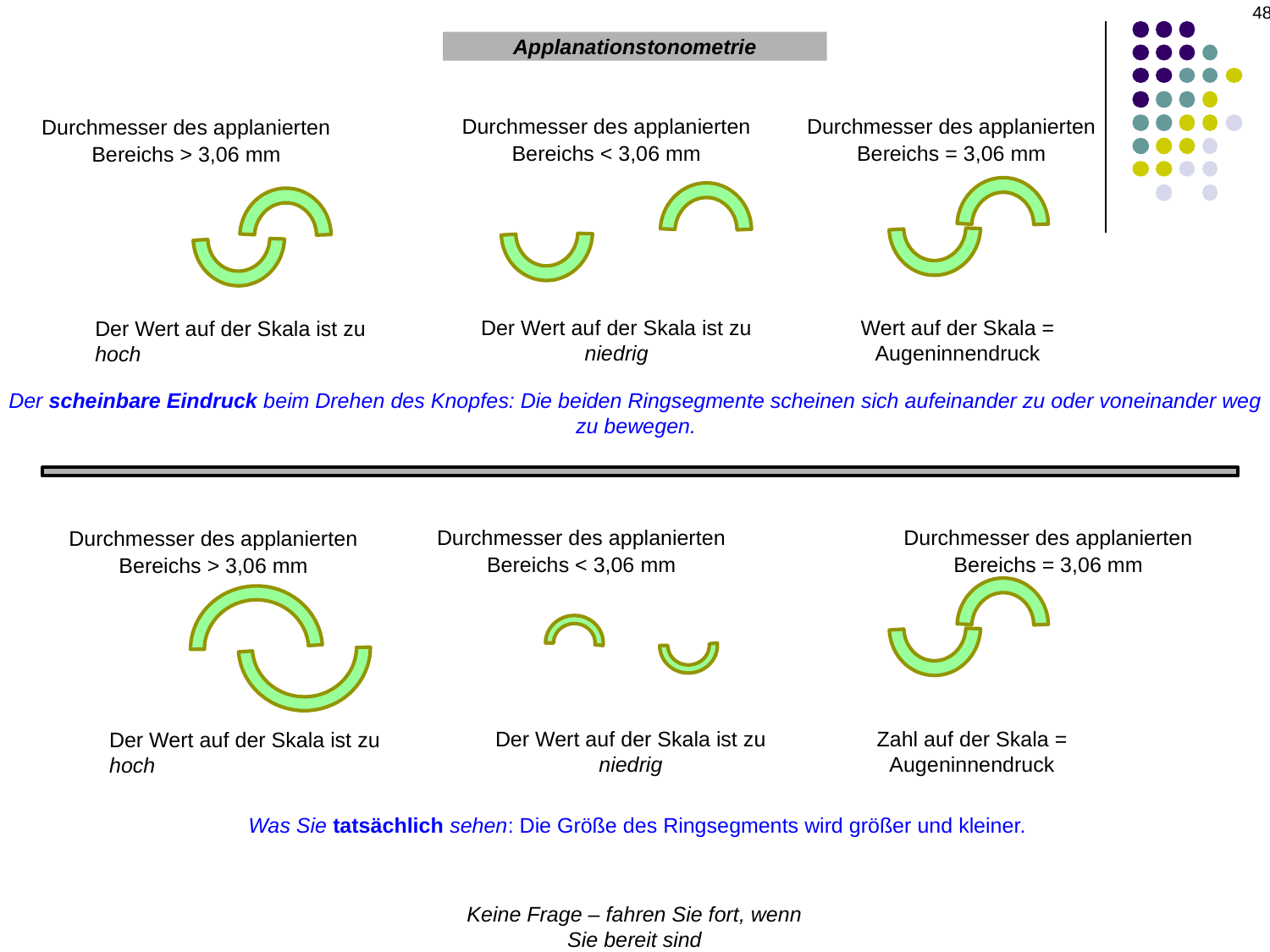

48
Applanationstonometrie
Durchmesser des applanierten Bereichs < 3,06 mm
Durchmesser des applanierten Bereichs = 3,06 mm
Durchmesser des applanierten Bereichs > 3,06 mm

Der Wert auf der Skala ist zu niedrig
Wert auf der Skala = Augeninnendruck
Der Wert auf der Skala ist zu hoch
Der scheinbare Eindruck beim Drehen des Knopfes: Die beiden Ringsegmente scheinen sich aufeinander zu oder voneinander weg zu bewegen.

Durchmesser des applanierten Bereichs < 3,06 mm
Durchmesser des applanierten Bereichs = 3,06 mm
Durchmesser des applanierten Bereichs > 3,06 mm

Der Wert auf der Skala ist zu niedrig
Zahl auf der Skala = Augeninnendruck
Der Wert auf der Skala ist zu hoch
Was Sie tatsächlich sehen: Die Größe des Ringsegments wird größer und kleiner.
Keine Frage – fahren Sie fort, wenn Sie bereit sind